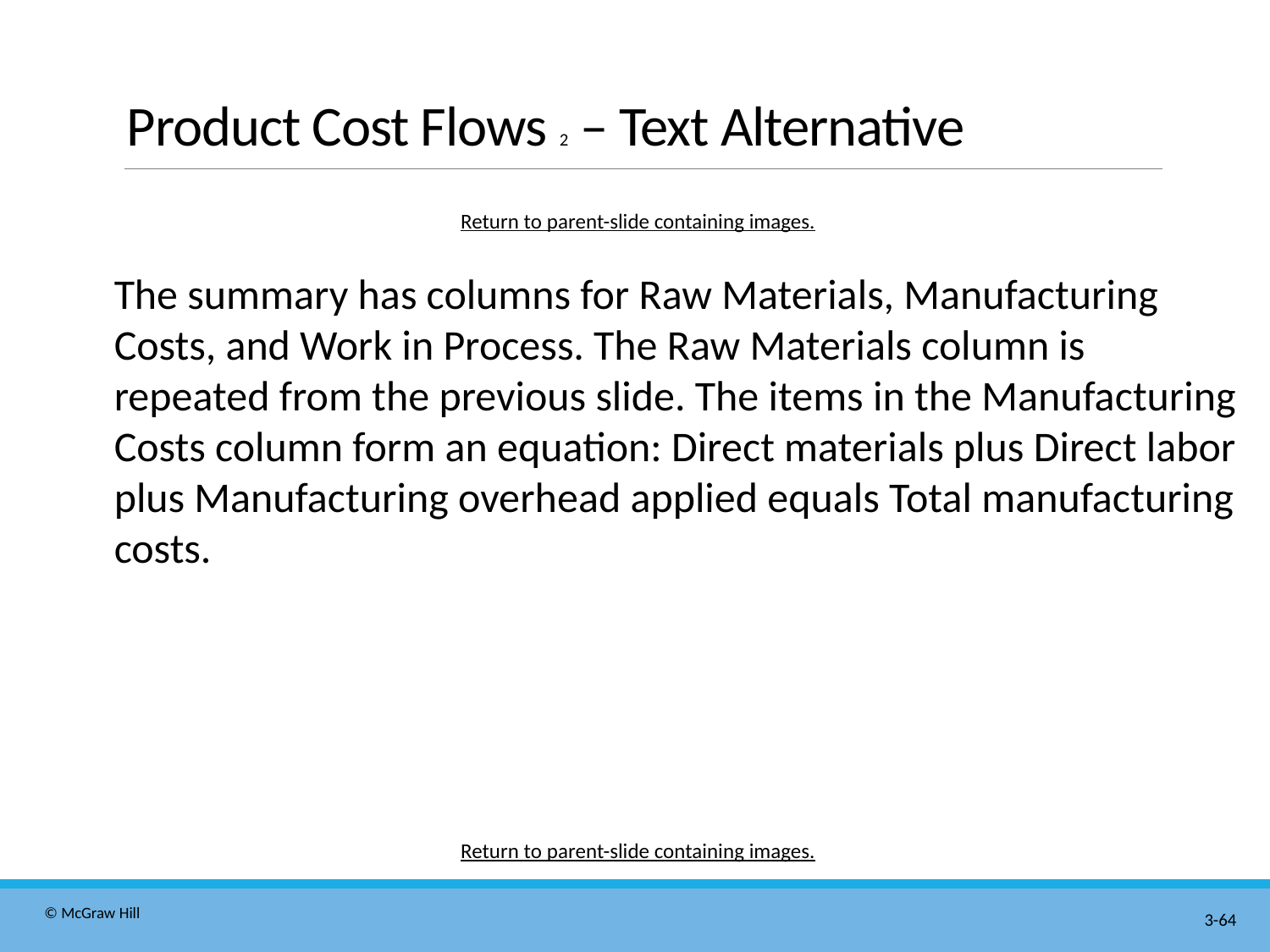

# Product Cost Flows 2 – Text Alternative
Return to parent-slide containing images.
The summary has columns for Raw Materials, Manufacturing Costs, and Work in Process. The Raw Materials column is repeated from the previous slide. The items in the Manufacturing Costs column form an equation: Direct materials plus Direct labor plus Manufacturing overhead applied equals Total manufacturing costs.
Return to parent-slide containing images.